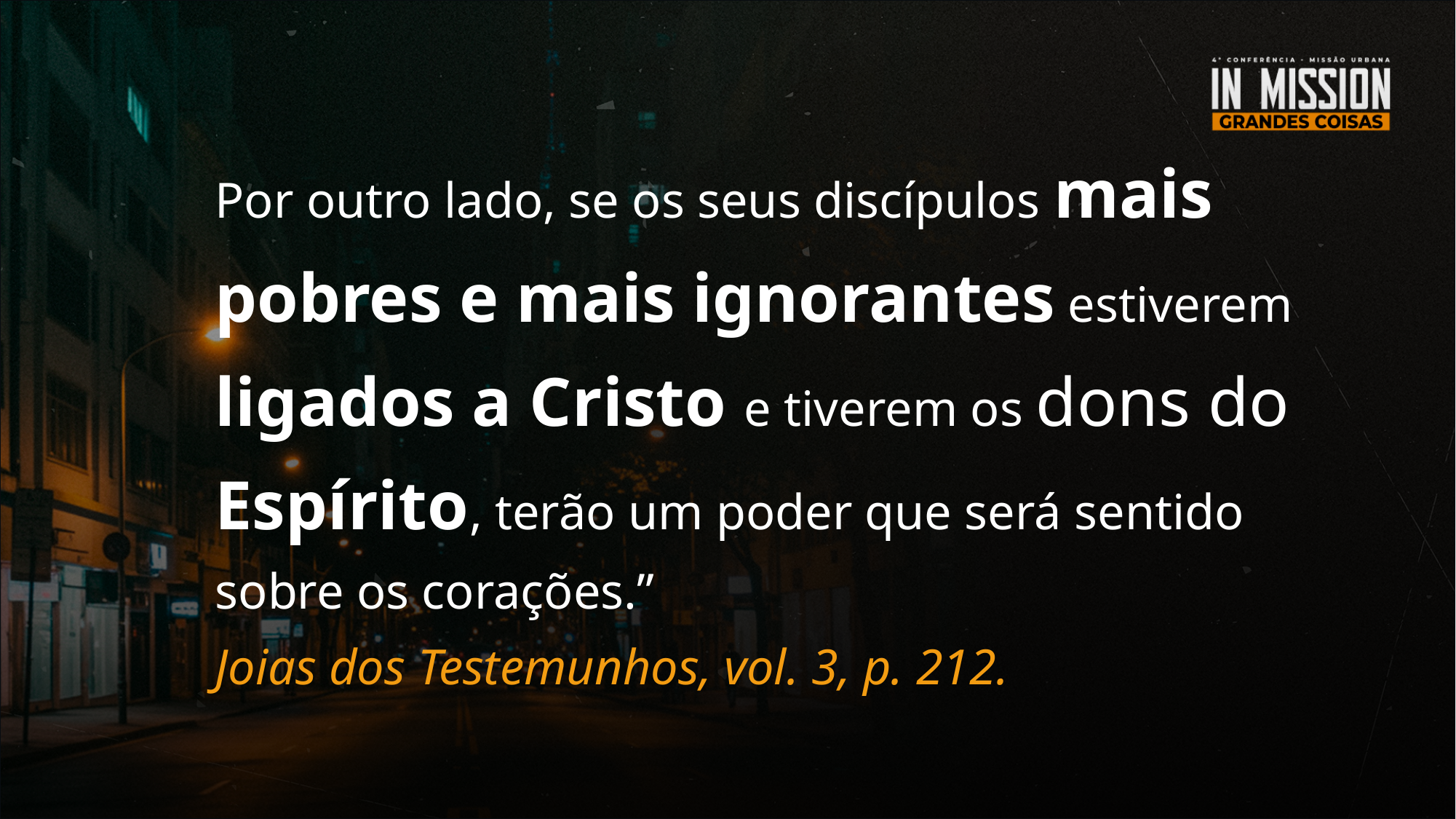

Por outro lado, se os seus discípulos mais pobres e mais ignorantes estiverem ligados a Cristo e tiverem os dons do Espírito, terão um poder que será sentido sobre os corações.”
Joias dos Testemunhos, vol. 3, p. 212.